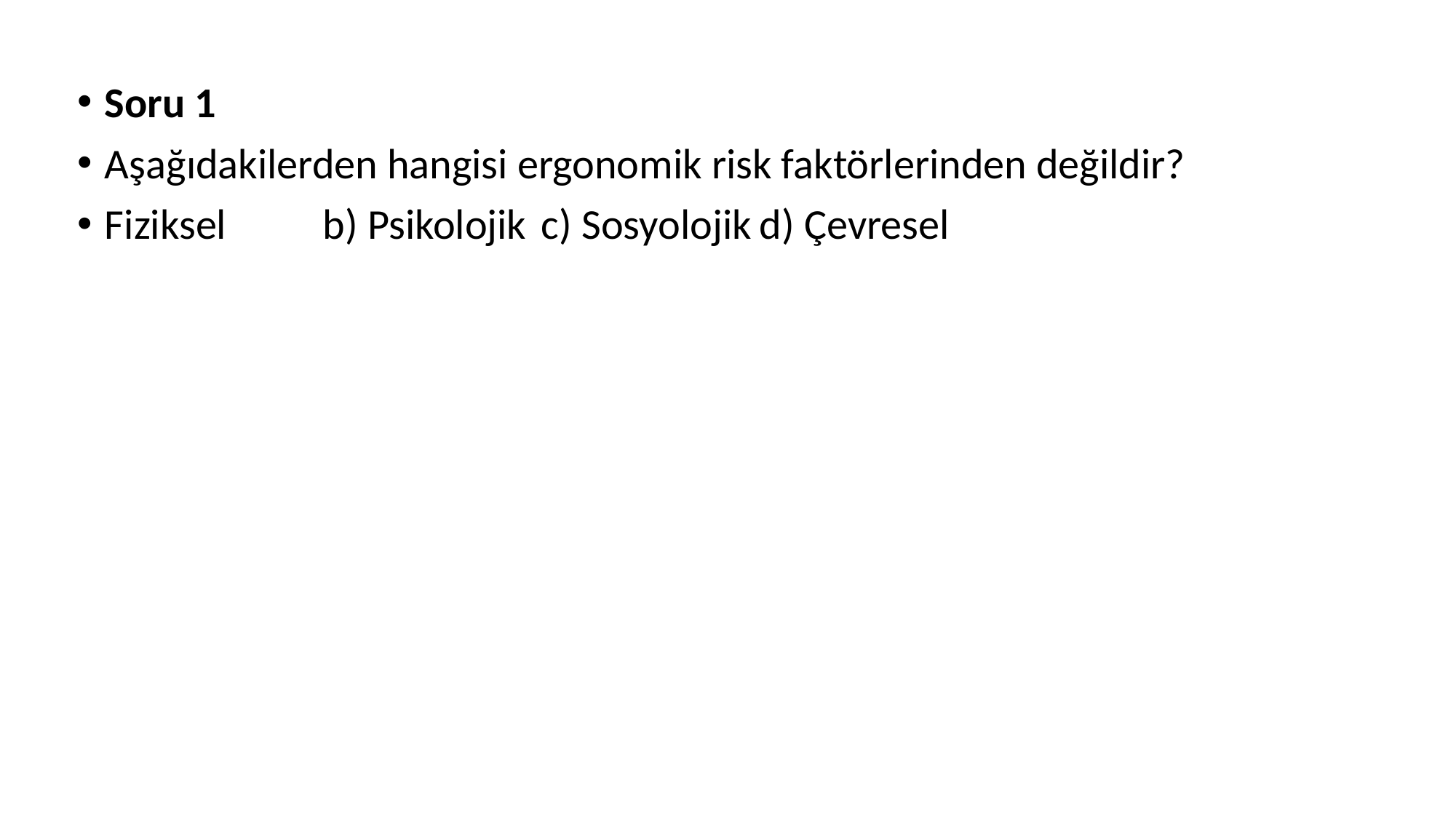

Soru 1
Aşağıdakilerden hangisi ergonomik risk faktörlerinden değildir?
Fiziksel	b) Psikolojik	c) Sosyolojik	d) Çevresel